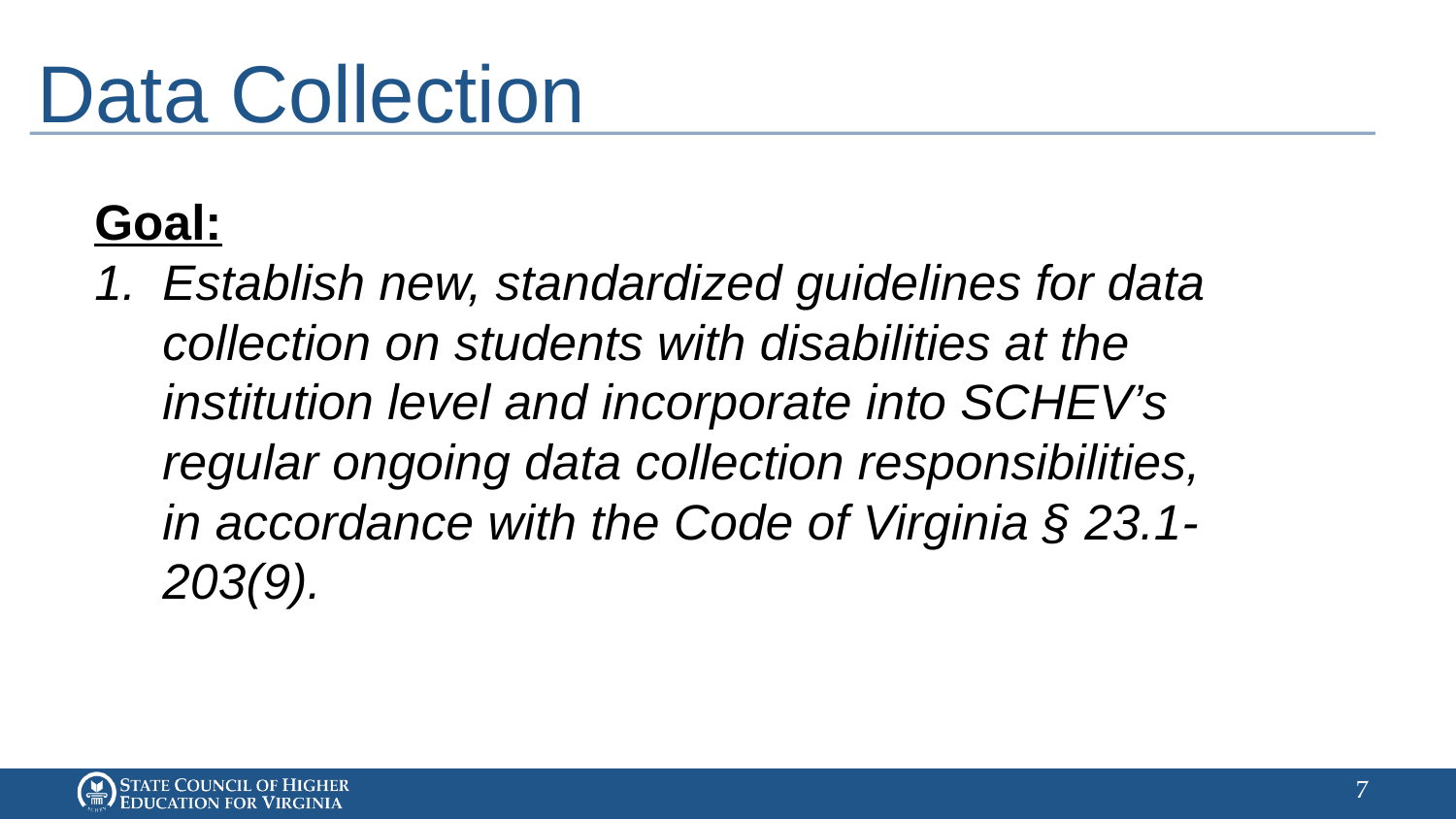

# Data Collection
Goal:
Establish new, standardized guidelines for data collection on students with disabilities at the institution level and incorporate into SCHEV’s regular ongoing data collection responsibilities, in accordance with the Code of Virginia § 23.1-203(9).

7